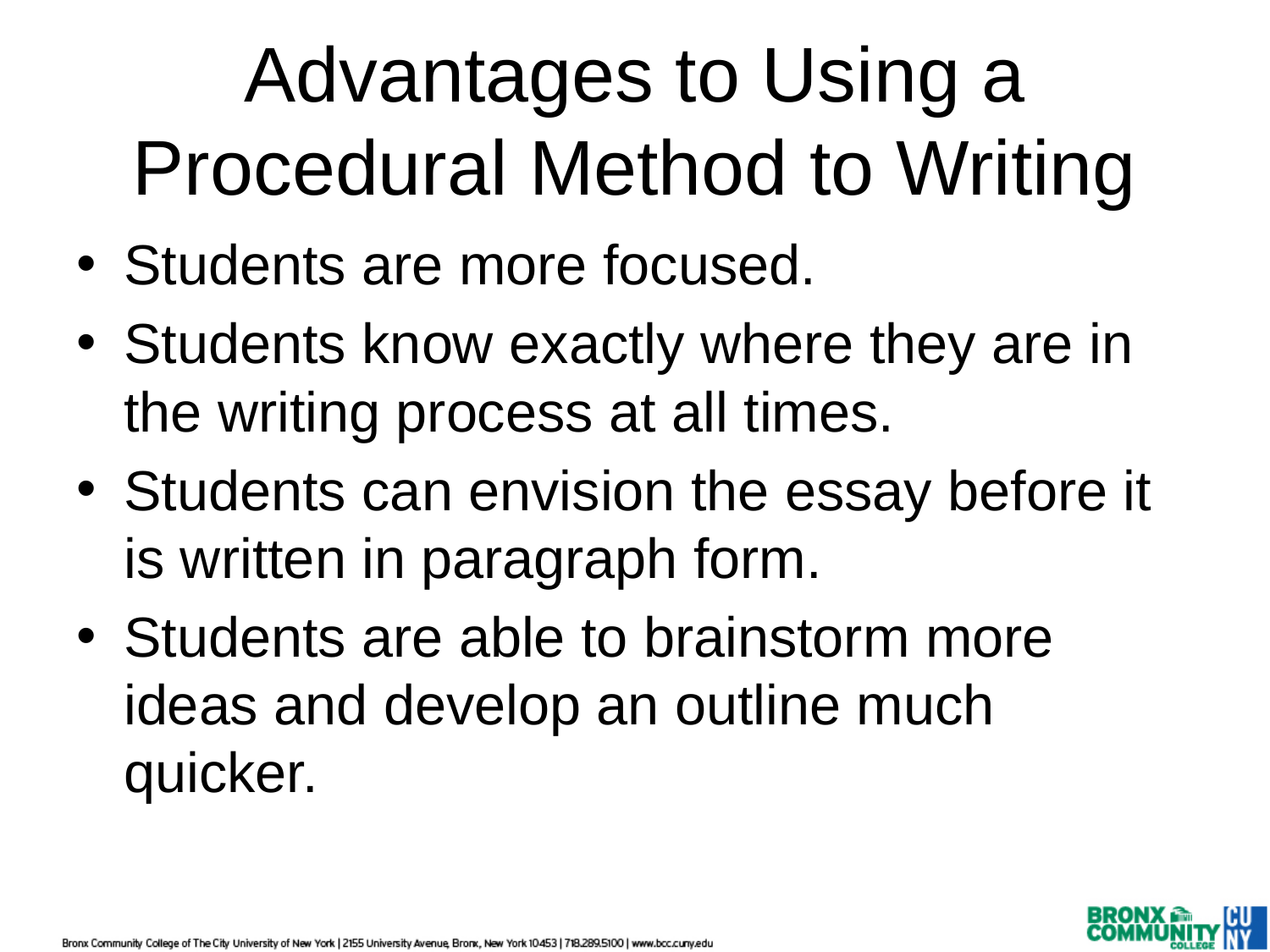

# Advantages to Using a Procedural Method to Writing
Students are more focused.
Students know exactly where they are in the writing process at all times.
Students can envision the essay before it is written in paragraph form.
Students are able to brainstorm more ideas and develop an outline much quicker.